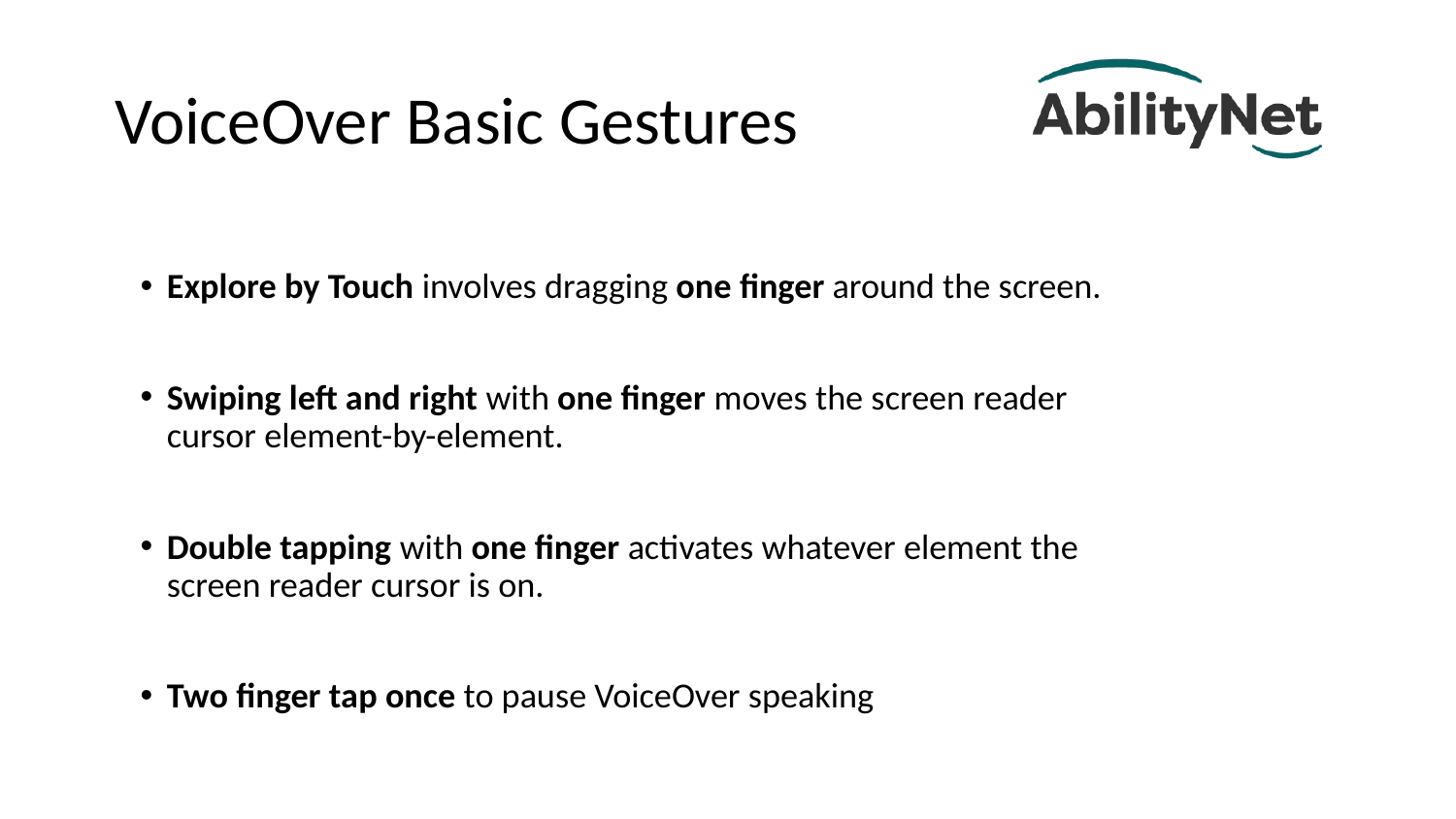

# VoiceOver Basic Gestures
Explore by Touch involves dragging one finger around the screen.

Swiping left and right with one finger moves the screen reader cursor element-by-element.

Double tapping with one finger activates whatever element the screen reader cursor is on.

Two finger tap once to pause VoiceOver speaking